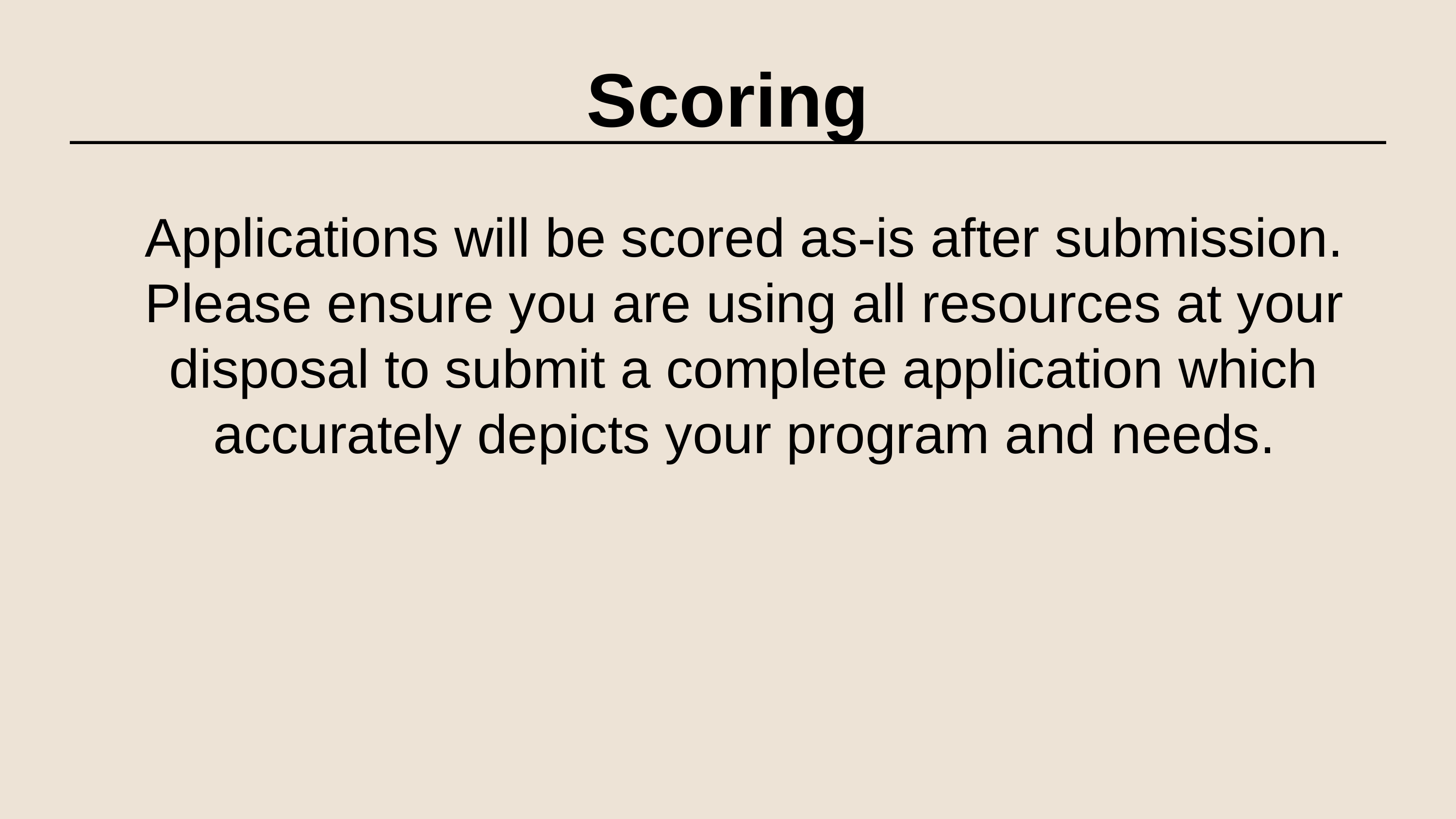

Scoring

Applications will be scored as-is after submission. Please ensure you are using all resources at your disposal to submit a complete application which accurately depicts your program and needs.